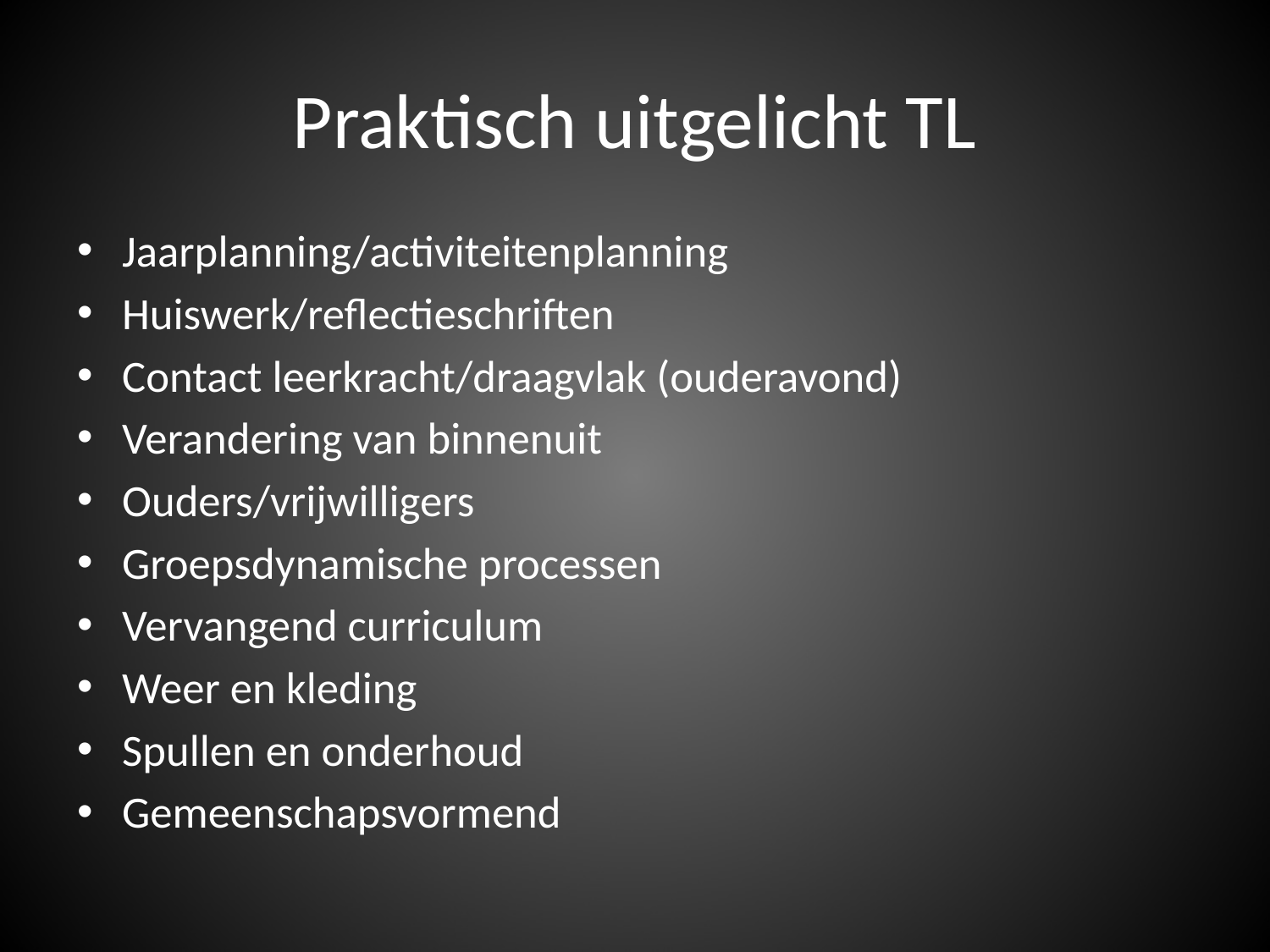

# Praktisch uitgelicht TL
Jaarplanning/activiteitenplanning
Huiswerk/reflectieschriften
Contact leerkracht/draagvlak (ouderavond)
Verandering van binnenuit
Ouders/vrijwilligers
Groepsdynamische processen
Vervangend curriculum
Weer en kleding
Spullen en onderhoud
Gemeenschapsvormend